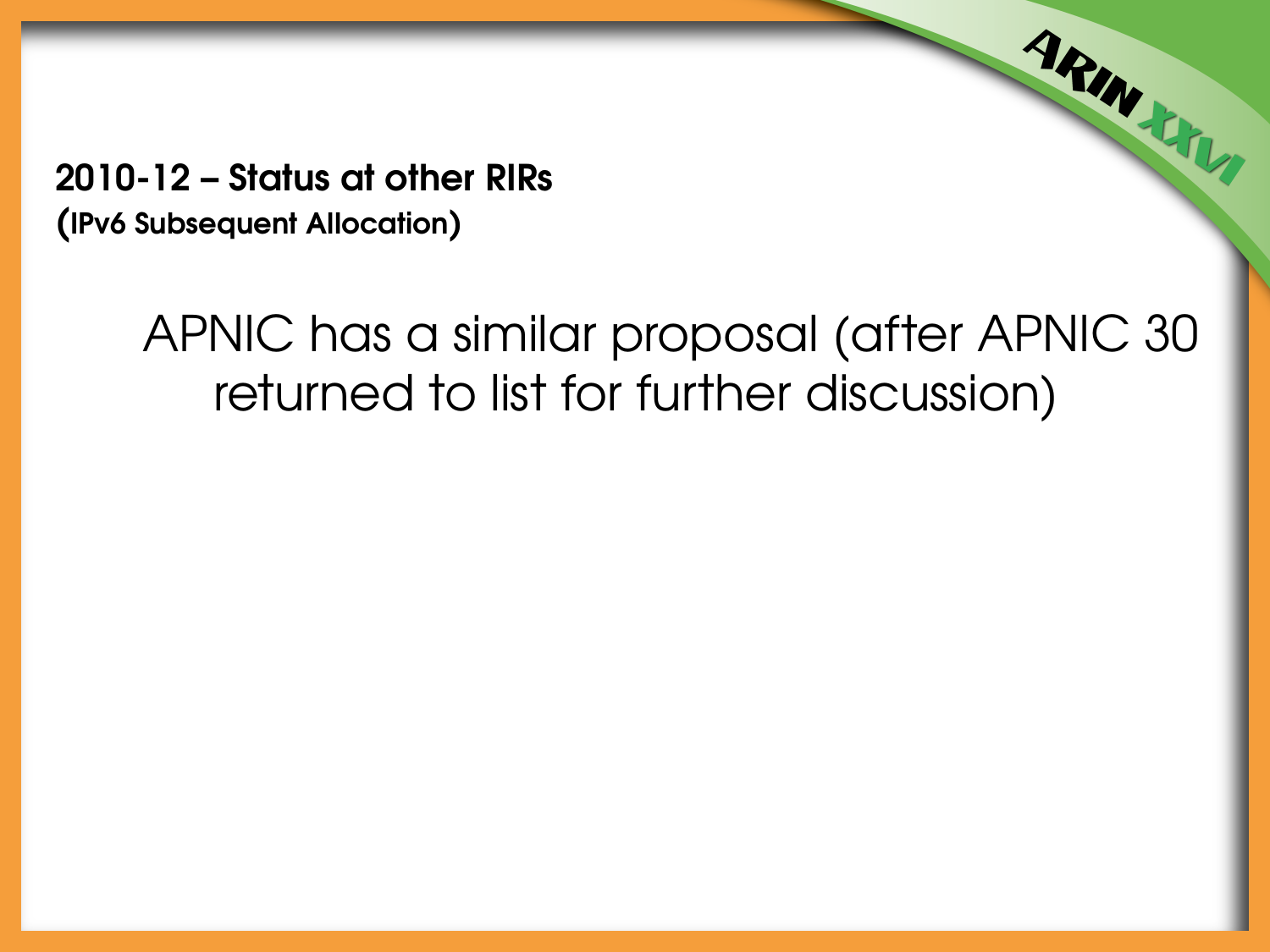

2010-12 – Status at other RIRs
(IPv6 Subsequent Allocation)
APNIC has a similar proposal (after APNIC 30 returned to list for further discussion)